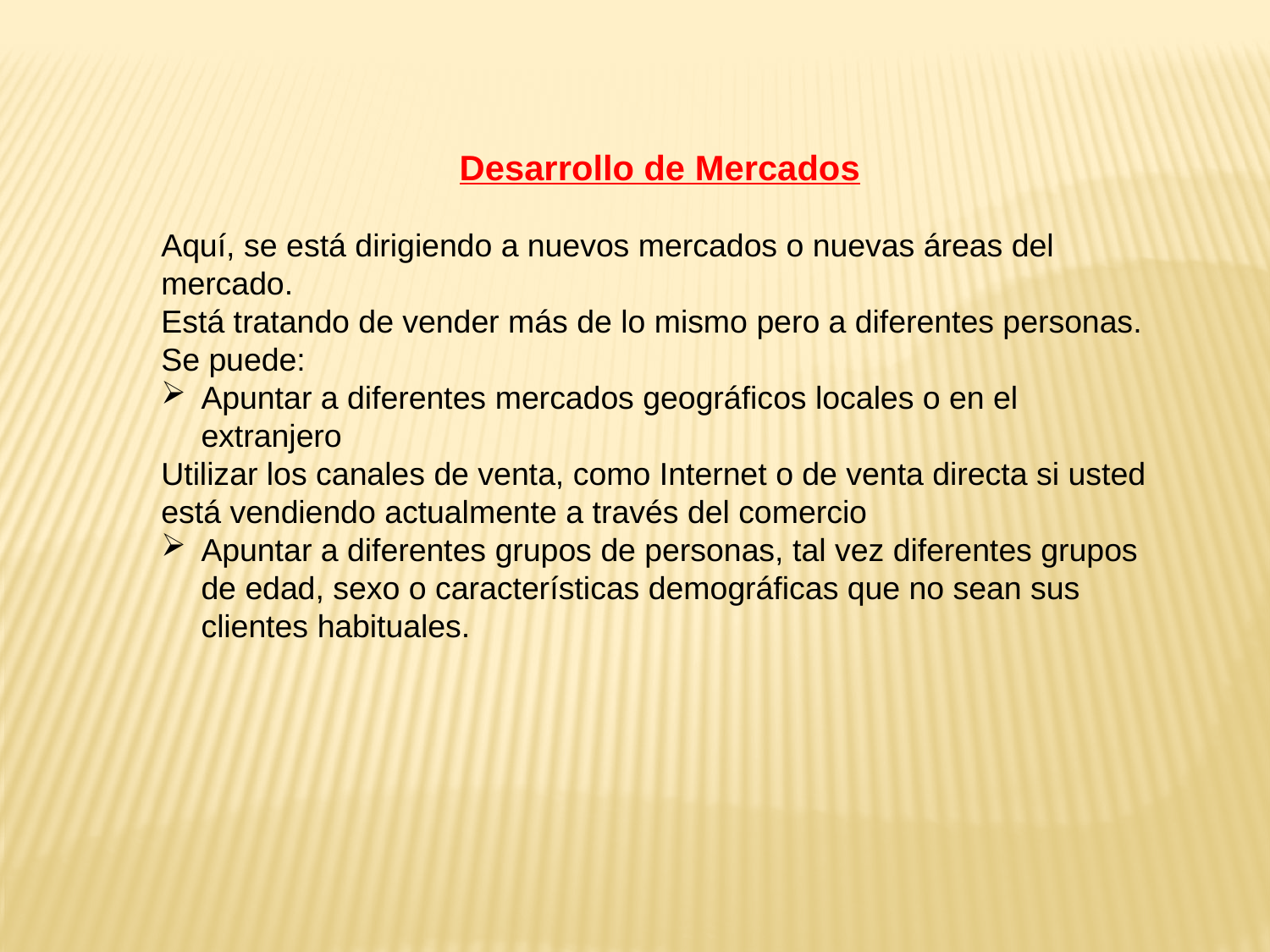

Desarrollo de Mercados
Aquí, se está dirigiendo a nuevos mercados o nuevas áreas del mercado.
Está tratando de vender más de lo mismo pero a diferentes personas. Se puede:
Apuntar a diferentes mercados geográficos locales o en el extranjero
Utilizar los canales de venta, como Internet o de venta directa si usted está vendiendo actualmente a través del comercio
Apuntar a diferentes grupos de personas, tal vez diferentes grupos de edad, sexo o características demográficas que no sean sus clientes habituales.